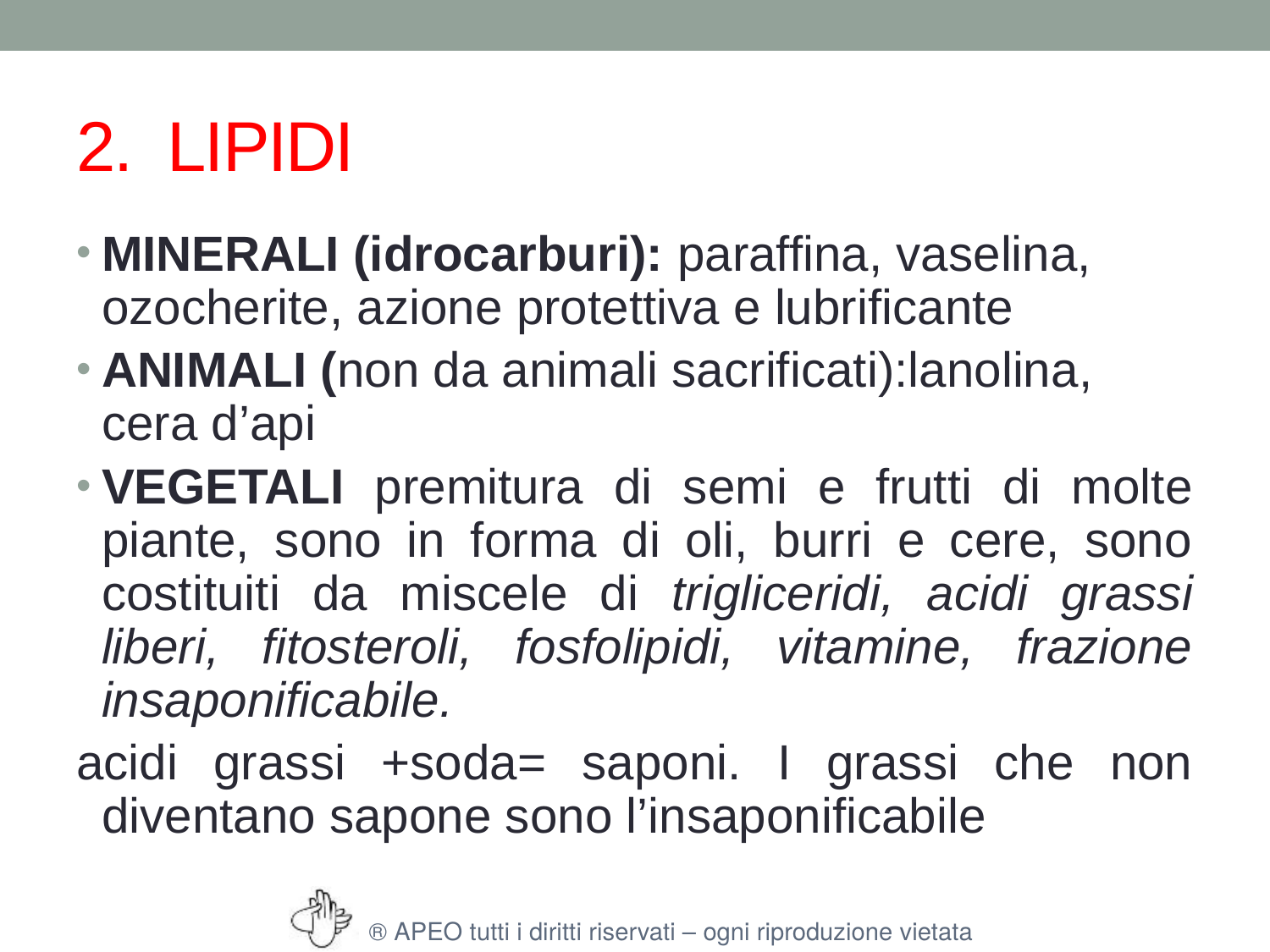

# 2.  LIPIDI
MINERALI (idrocarburi): paraffina, vaselina, ozocherite, azione protettiva e lubrificante
ANIMALI (non da animali sacrificati):lanolina, cera d’api
VEGETALI premitura di semi e frutti di molte piante, sono in forma di oli, burri e cere, sono costituiti da miscele di trigliceridi, acidi grassi liberi, fitosteroli, fosfolipidi, vitamine, frazione insaponificabile.
acidi grassi +soda= saponi. I grassi che non diventano sapone sono l’insaponificabile